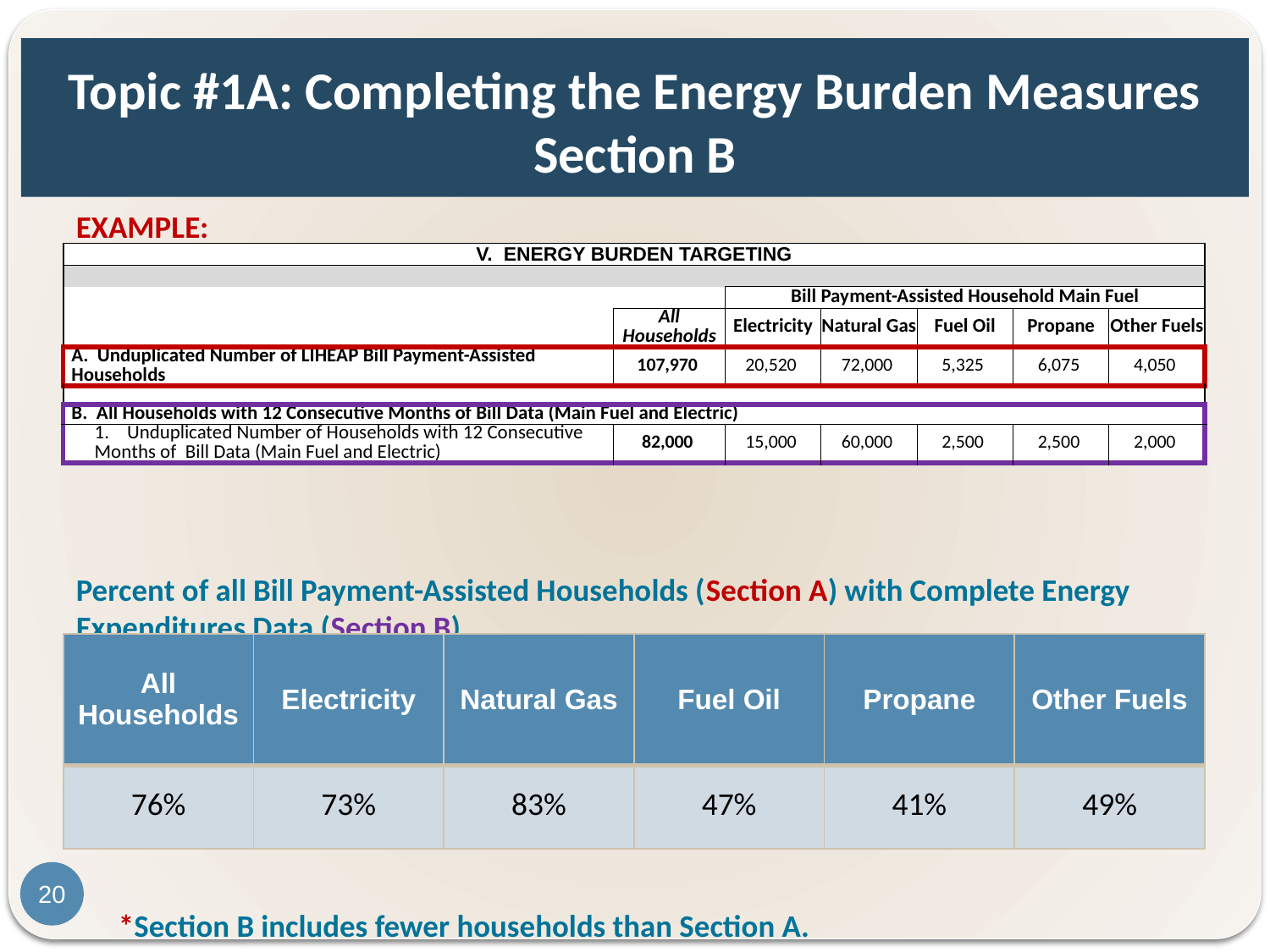

# Topic #1A: Completing the Energy Burden Measures Section B
EXAMPLE:

Percent of all Bill Payment-Assisted Households (Section A) with Complete Energy Expenditures Data (Section B)

*Section B includes fewer households than Section A.

| V. ENERGY BURDEN TARGETING |  |  |  |  |  |  |
| --- | --- | --- | --- | --- | --- | --- |
|  |  |  |  |  |  |  |
|  |  | Bill Payment-Assisted Household Main Fuel |  |  |  |  |
|  | All Households | Electricity | Natural Gas | Fuel Oil | Propane | Other Fuels |
| A. Unduplicated Number of LIHEAP Bill Payment-Assisted Households | 107,970 | 20,520 | 72,000 | 5,325 | 6,075 | 4,050 |
|  |  |  |  |  |  |  |
| B. All Households with 12 Consecutive Months of Bill Data (Main Fuel and Electric) |  |  |  |  |  |  |
| 1. Unduplicated Number of Households with 12 Consecutive Months of Bill Data (Main Fuel and Electric) | 82,000 | 15,000 | 60,000 | 2,500 | 2,500 | 2,000 |
| All Households | Electricity | Natural Gas | Fuel Oil | Propane | Other Fuels |
| --- | --- | --- | --- | --- | --- |
| 76% | 73% | 83% | 47% | 41% | 49% |
20